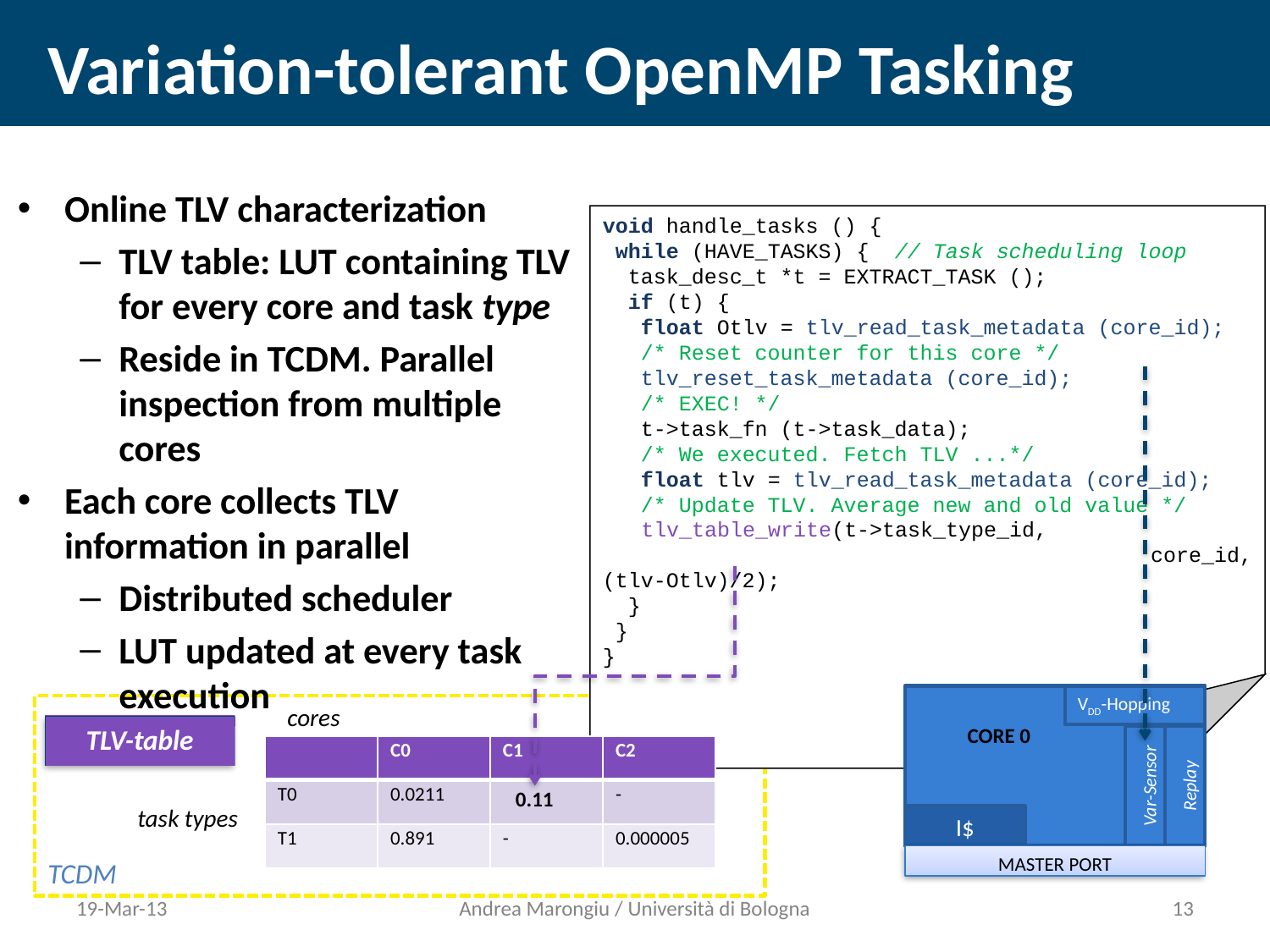

# Variation-tolerant OpenMP Tasking

Online TLV characterization
TLV table: LUT containing TLV for every core and task type
Reside in TCDM. Parallel inspection from multiple cores
Each core collects TLV information in parallel
Distributed scheduler
LUT updated at every task execution

void handle_tasks () {
 while (HAVE_TASKS) {  // Task scheduling loop
  task_desc_t *t = EXTRACT_TASK ();
  if (t) {
   float Otlv = tlv_read_task_metadata (core_id);
   /* Reset counter for this core */
   tlv_reset_task_metadata (core_id);
   /* EXEC! */
   t->task_fn (t->task_data);
   /* We executed. Fetch TLV ...*/
   float tlv = tlv_read_task_metadata (core_id);
   /* Update TLV. Average new and old value */
   tlv_table_write(t->task_type_id,                            		core_id, (tlv-Otlv)/2);
  }
 }
}

VDD-Hopping
CORE 0
Var-Sensor
Replay
I$
MASTER PORT
TCDM
cores
task types
TLV-table
|  | C0 | C1 | C2 |
| --- | --- | --- | --- |
| T0 | 0.0211 |  | - |
| T1 | 0.891 | - | 0.000005 |
0.11
19-Mar-13
Andrea Marongiu / Università di Bologna
13